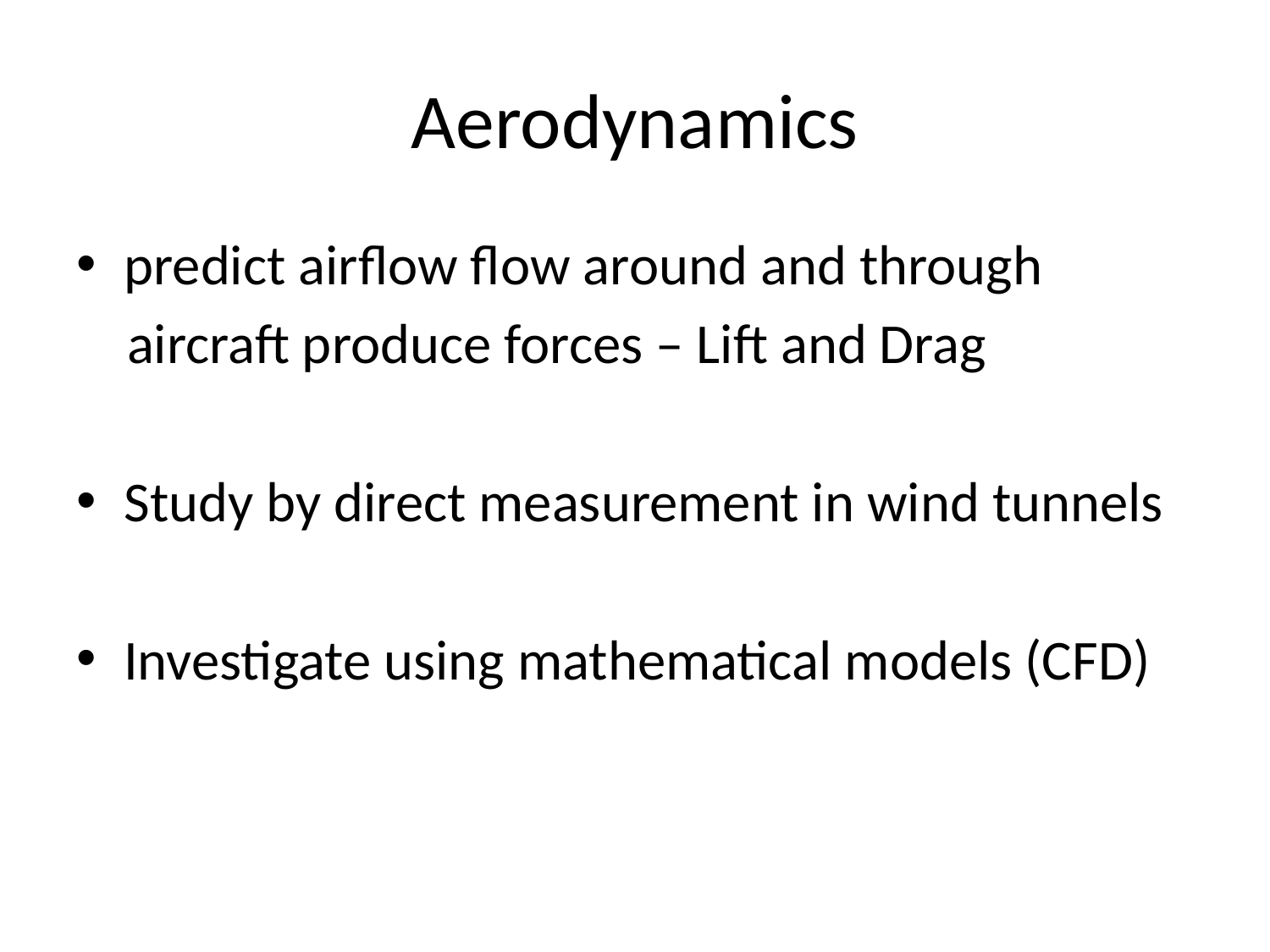

# Aerodynamics
predict airflow flow around and through
    aircraft produce forces – Lift and Drag

Study by direct measurement in wind tunnels

Investigate using mathematical models (CFD)